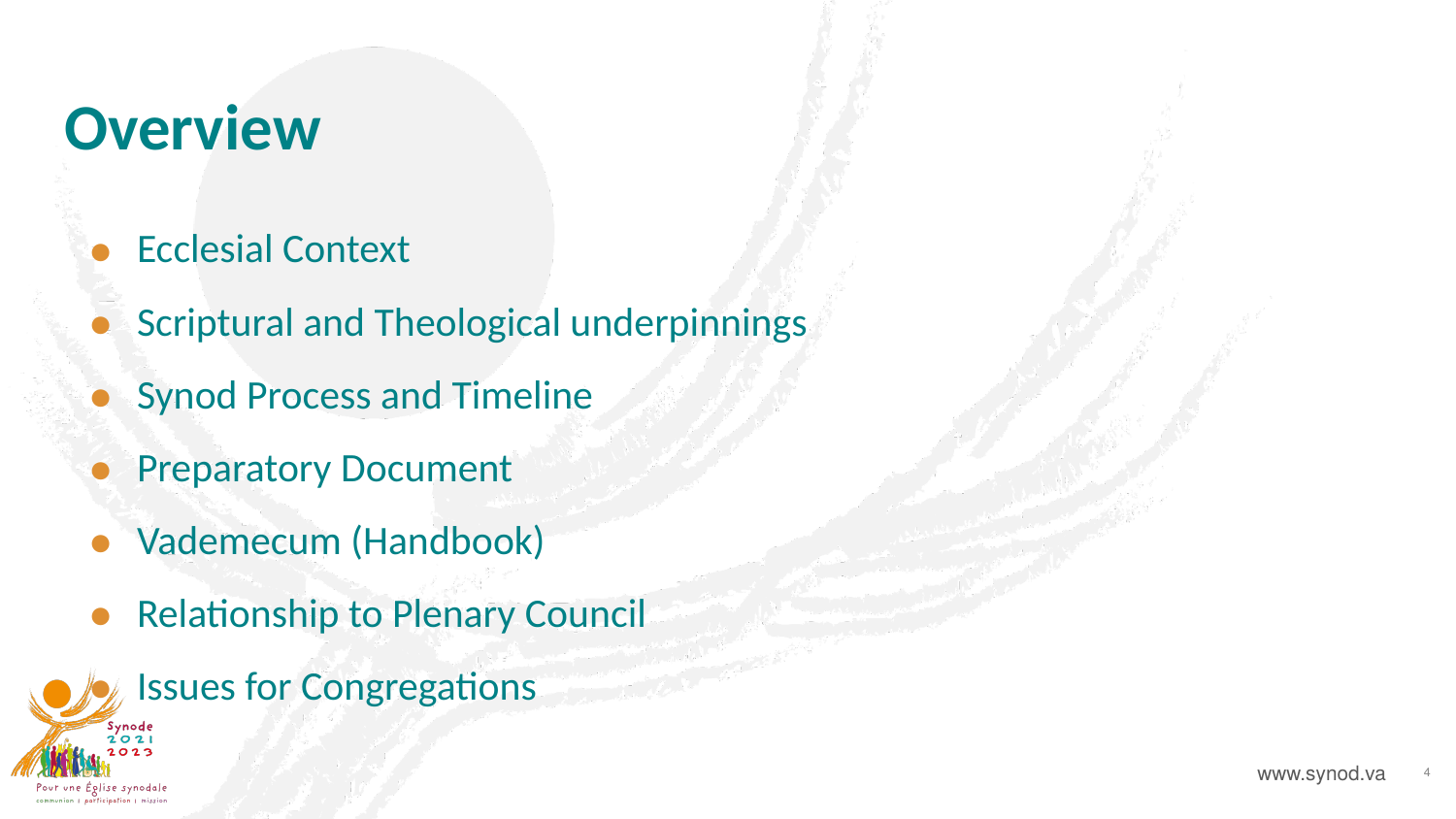

# Overview
Ecclesial Context
Scriptural and Theological underpinnings
Synod Process and Timeline
Preparatory Document
Vademecum (Handbook)
Relationship to Plenary Council
Issues for Congregations

4